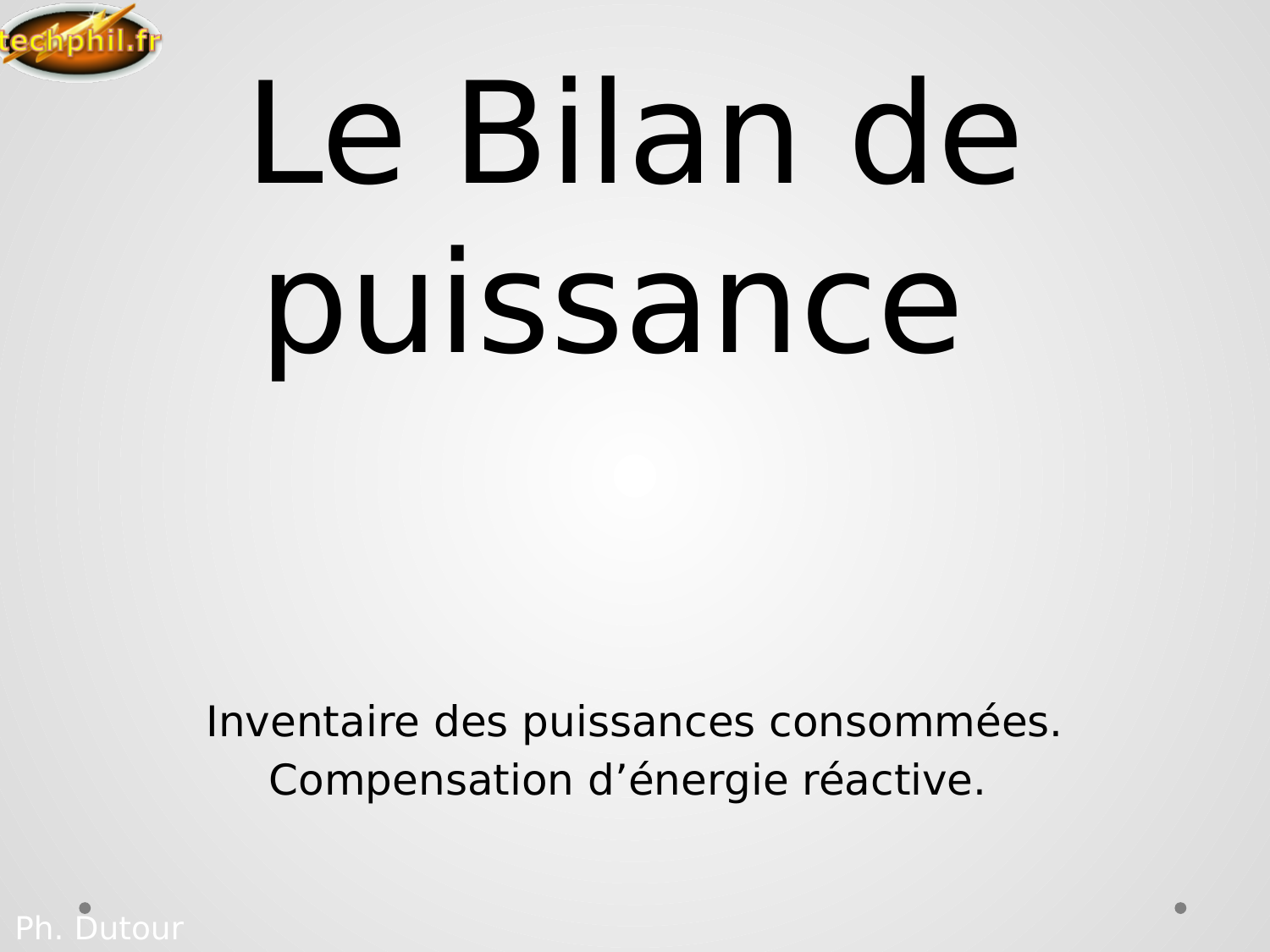

# Le Bilan de puissance
Inventaire des puissances consommées.
Compensation d’énergie réactive.